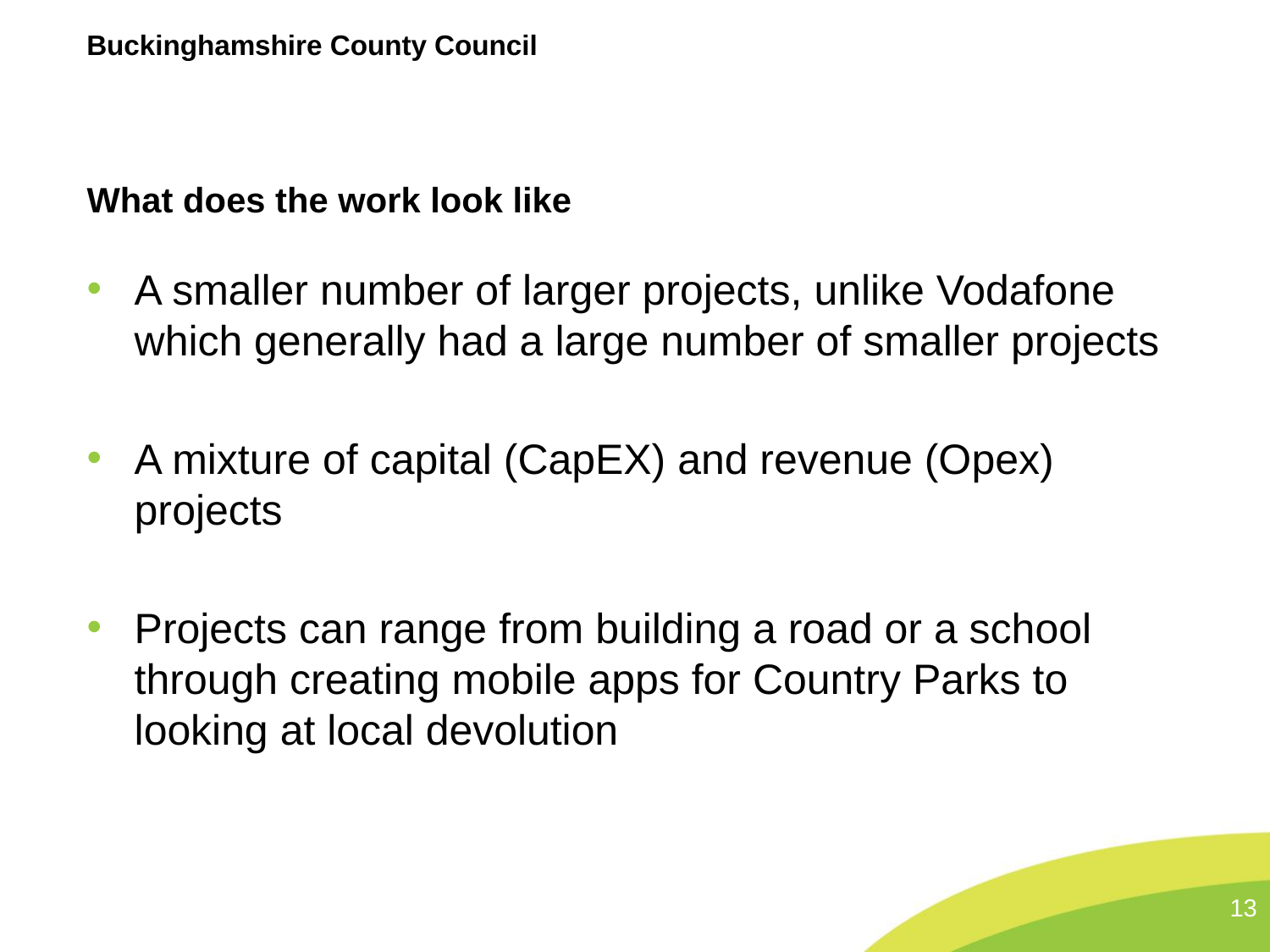

# What does the work look like
A smaller number of larger projects, unlike Vodafone which generally had a large number of smaller projects

A mixture of capital (CapEX) and revenue (Opex) projects

Projects can range from building a road or a school through creating mobile apps for Country Parks to looking at local devolution

13